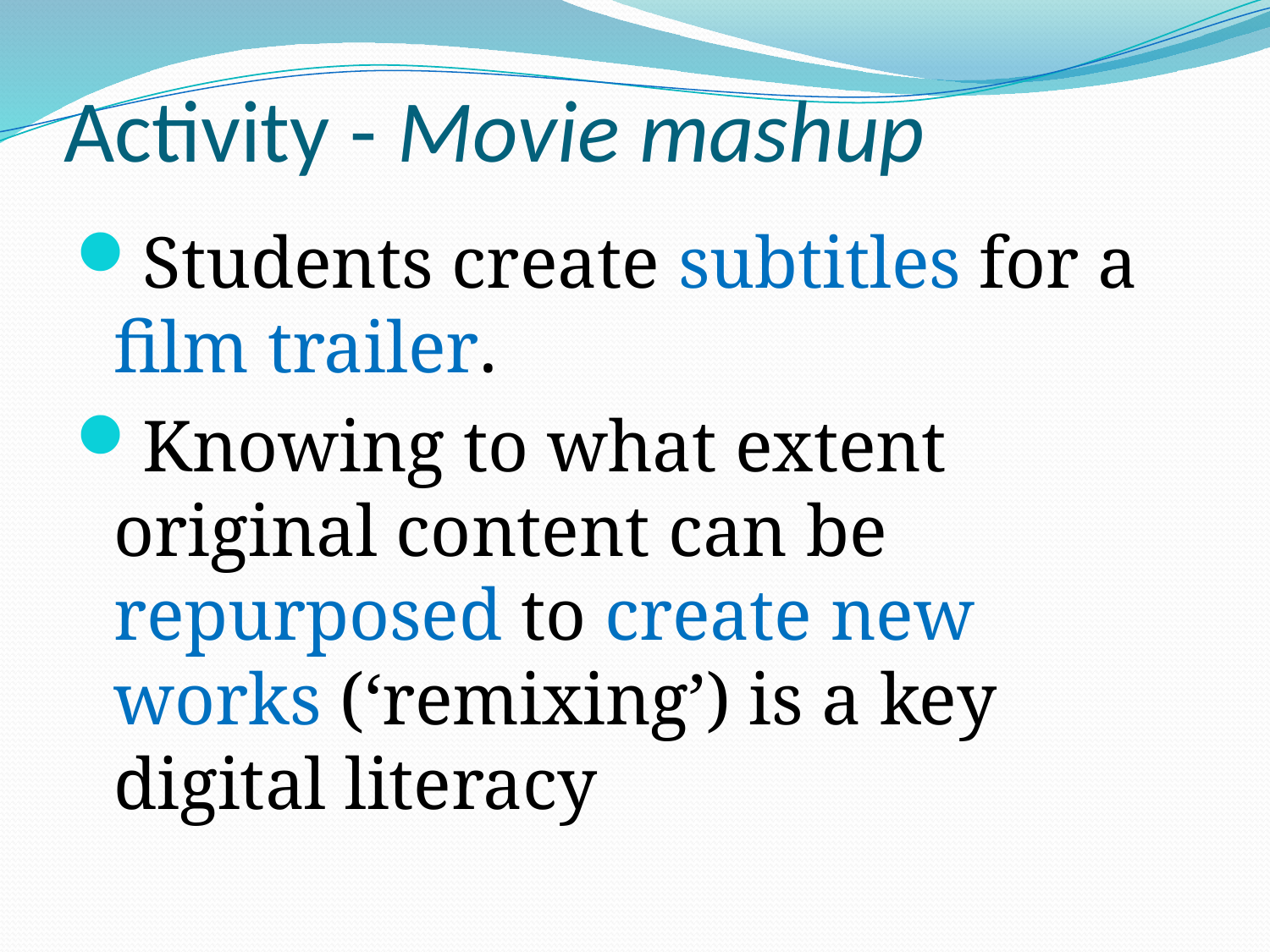

# Activity - Movie mashup
Students create subtitles for a film trailer.
Knowing to what extent original content can be repurposed to create new works (‘remixing’) is a key digital literacy